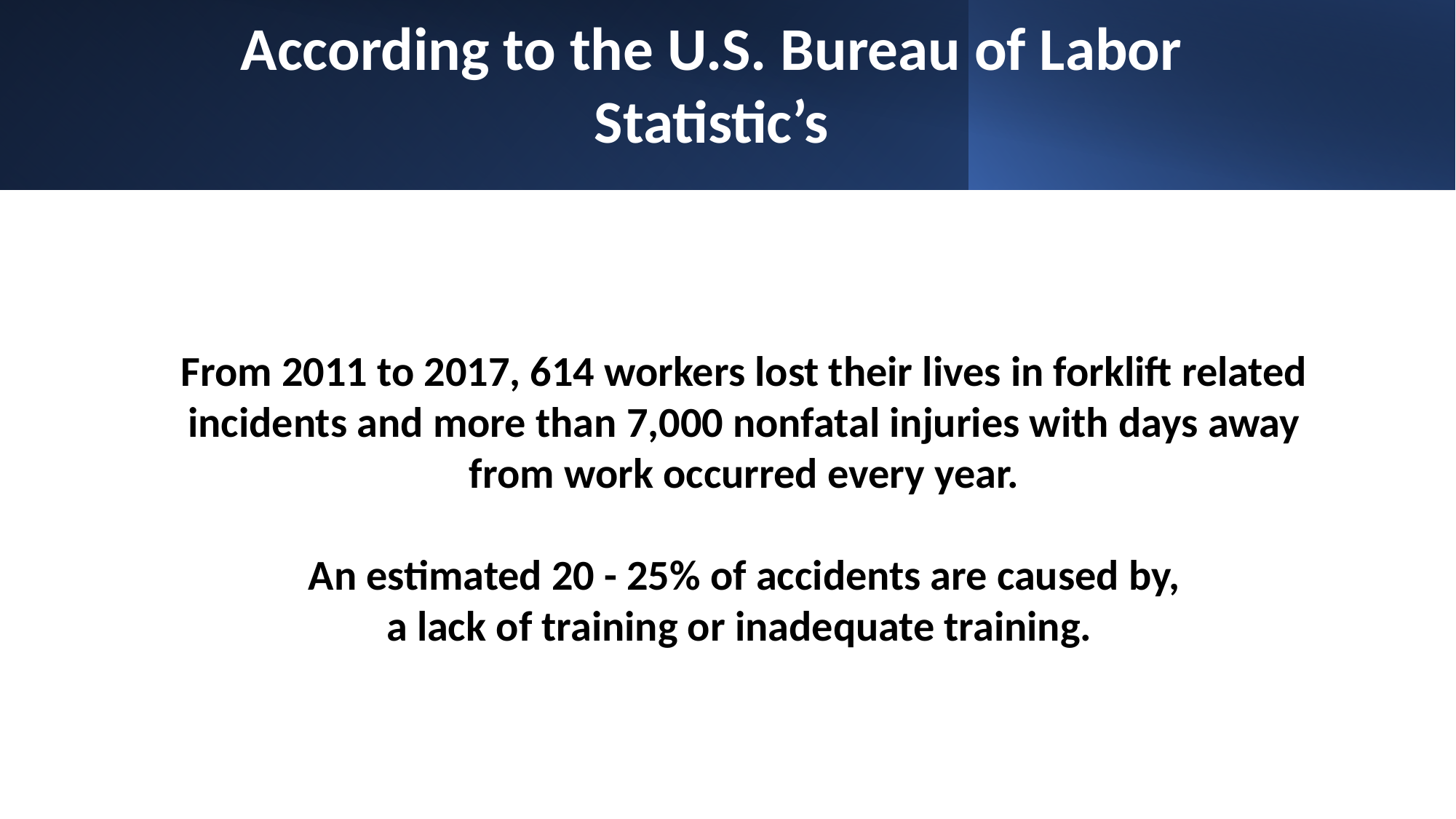

According to the U.S. Bureau of Labor
Statistic’s
From 2011 to 2017, 614 workers lost their lives in forklift related incidents and more than 7,000 nonfatal injuries with days away from work occurred every year.

An estimated 20 - 25% of accidents are caused by,
a lack of training or inadequate training.